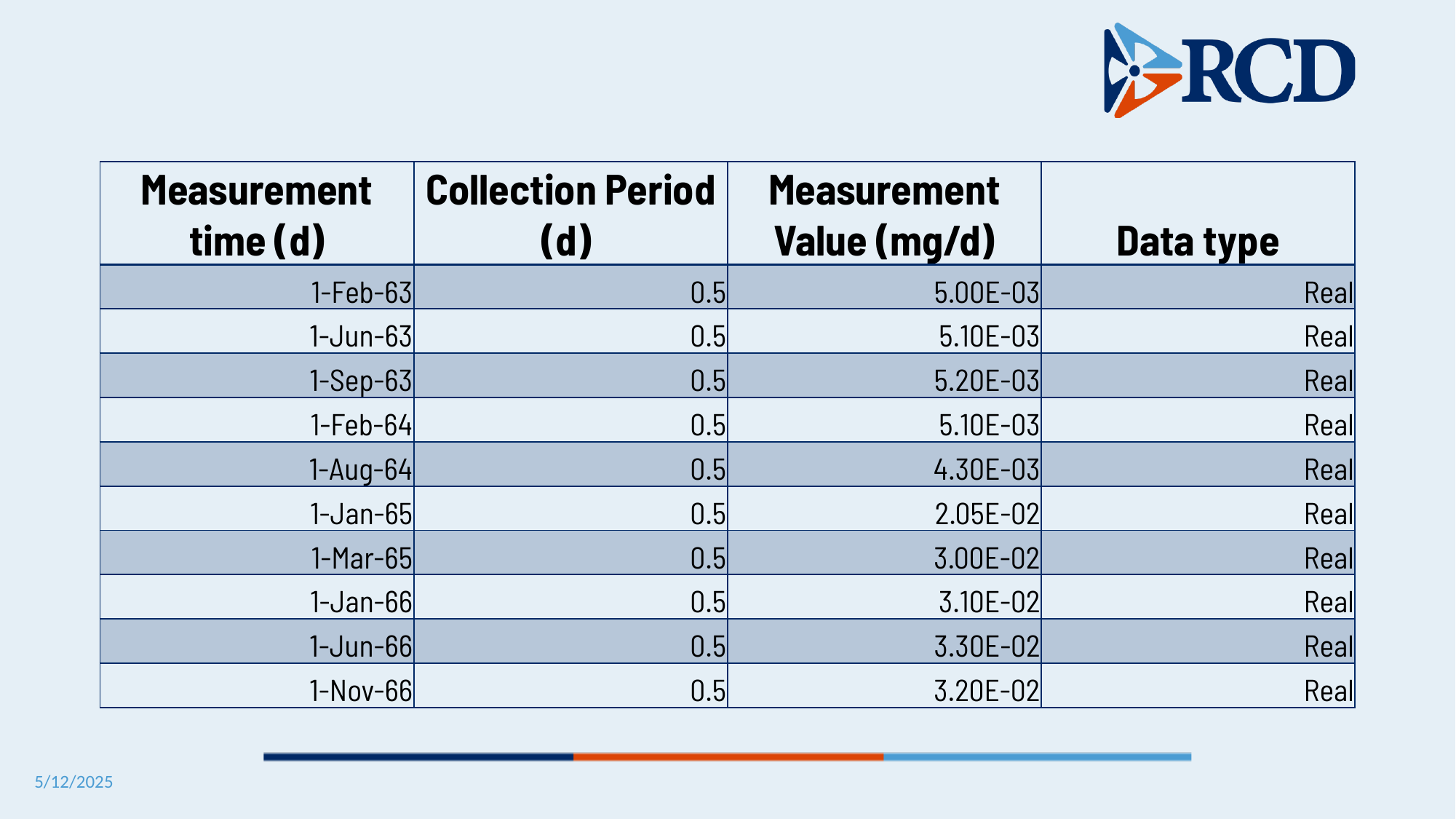

| Measurement time (d) | Collection Period (d) | Measurement Value (mg/d) | Data type |
| --- | --- | --- | --- |
| 1-Feb-63 | 0.5 | 5.00E-03 | Real |
| 1-Jun-63 | 0.5 | 5.10E-03 | Real |
| 1-Sep-63 | 0.5 | 5.20E-03 | Real |
| 1-Feb-64 | 0.5 | 5.10E-03 | Real |
| 1-Aug-64 | 0.5 | 4.30E-03 | Real |
| 1-Jan-65 | 0.5 | 2.05E-02 | Real |
| 1-Mar-65 | 0.5 | 3.00E-02 | Real |
| 1-Jan-66 | 0.5 | 3.10E-02 | Real |
| 1-Jun-66 | 0.5 | 3.30E-02 | Real |
| 1-Nov-66 | 0.5 | 3.20E-02 | Real |
5/12/2025